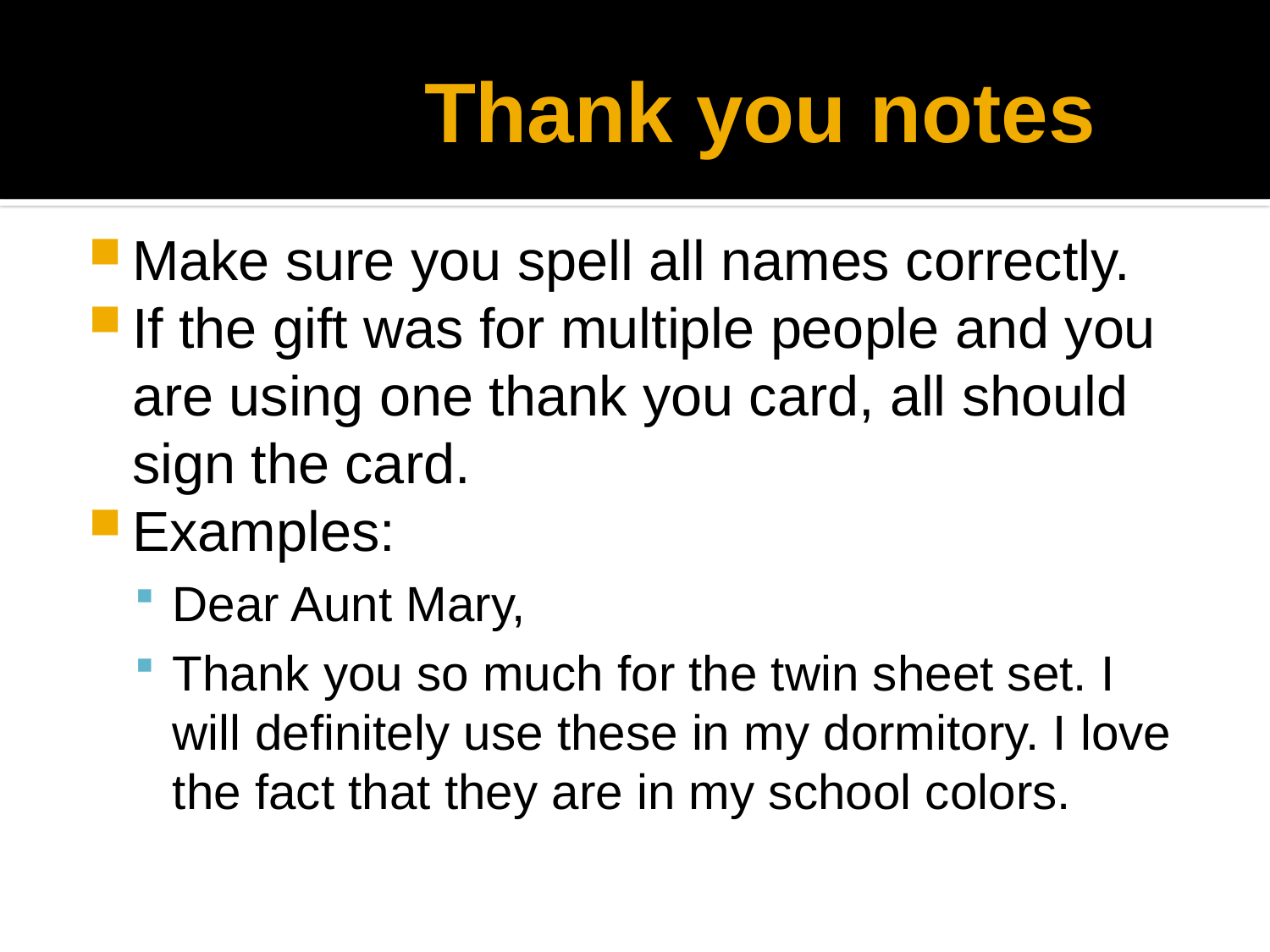

# Thank you notes
Make sure you spell all names correctly.
If the gift was for multiple people and you are using one thank you card, all should sign the card.
Examples:
Dear Aunt Mary,
Thank you so much for the twin sheet set. I will definitely use these in my dormitory. I love the fact that they are in my school colors.